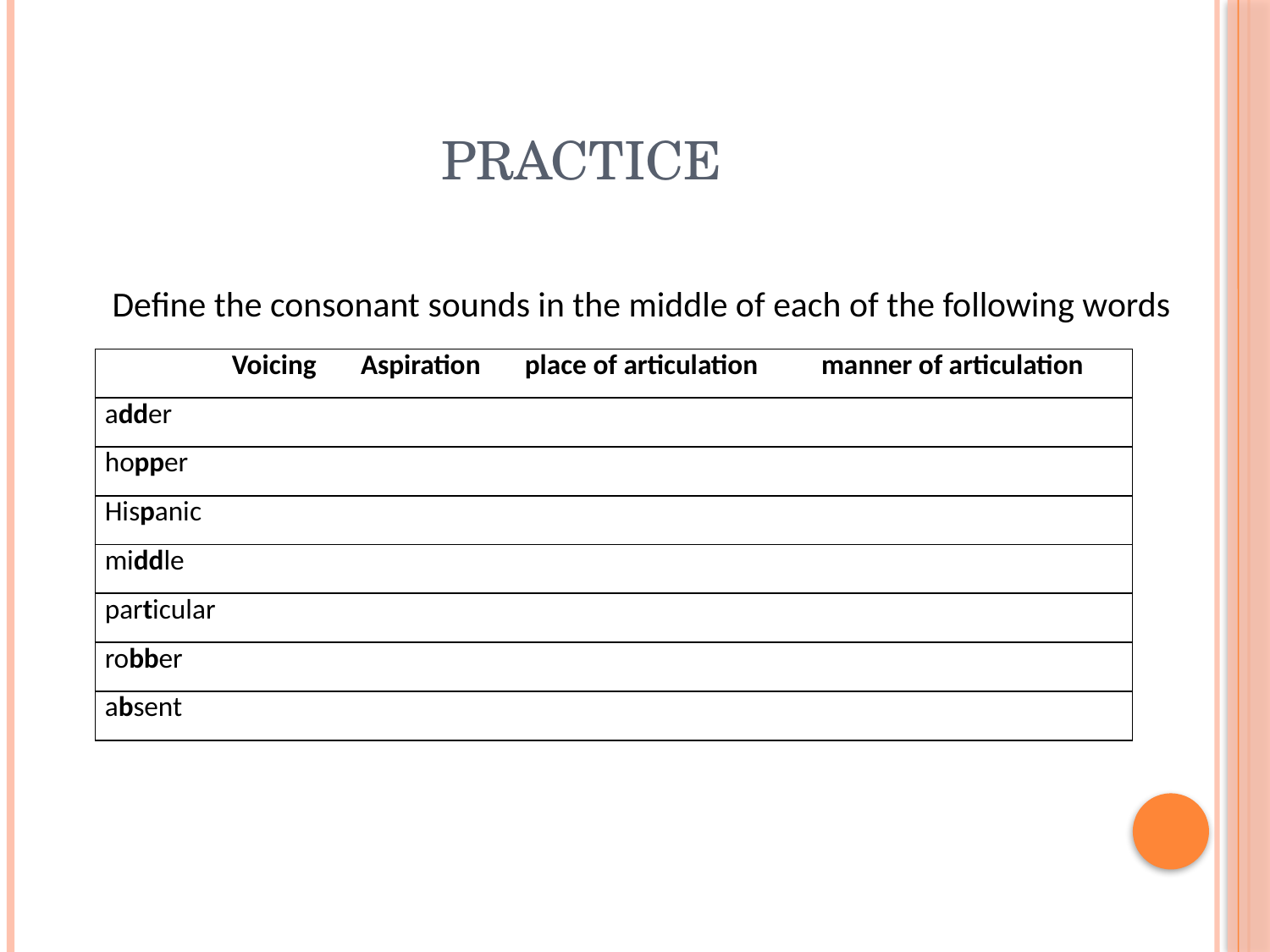

# Practice
Define the consonant sounds in the middle of each of the following words
| Voicing Aspiration place of articulation manner of articulation |
| --- |
| adder |
| hopper |
| Hispanic |
| middle |
| particular |
| robber |
| absent |